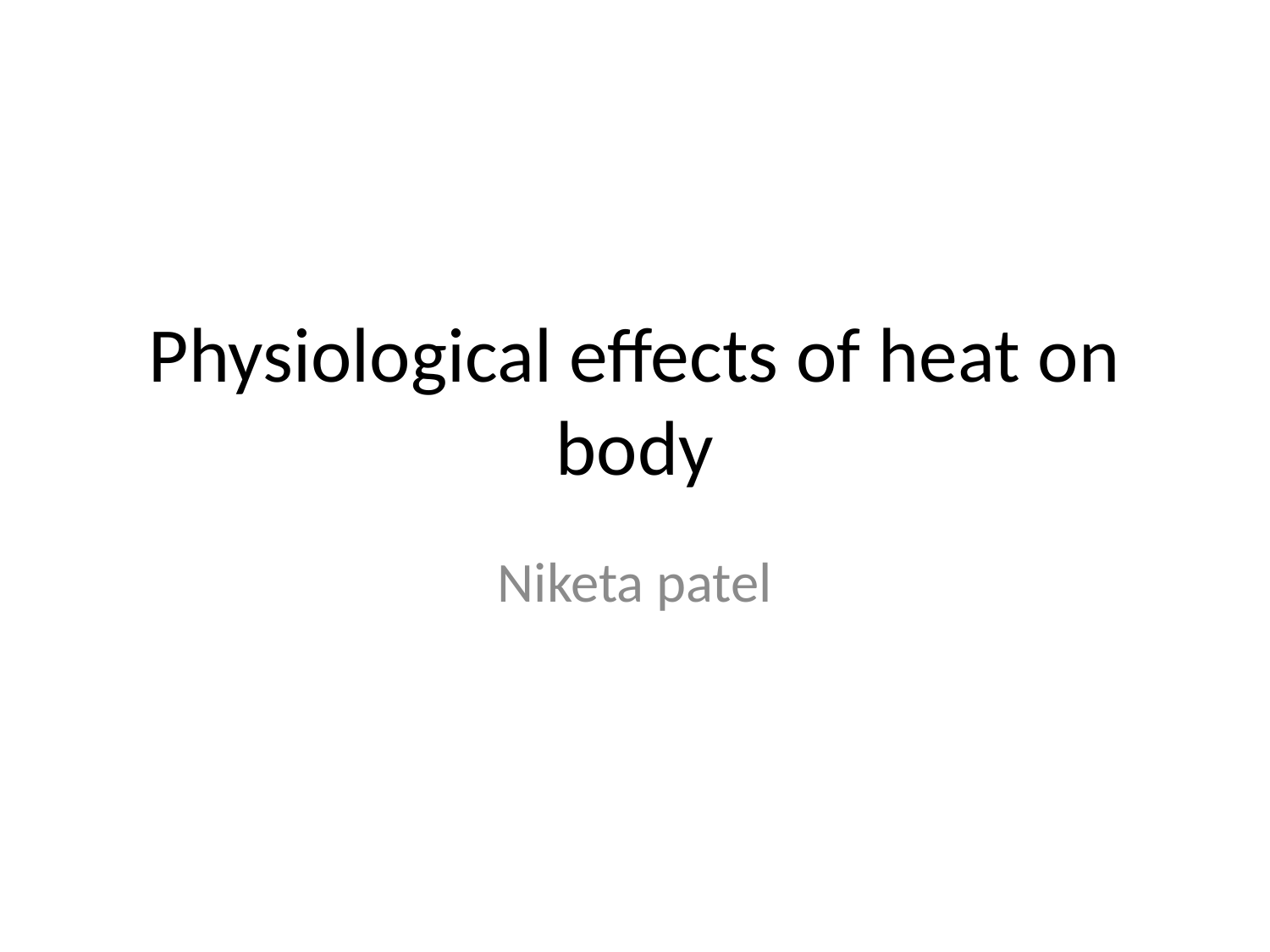

# Physiological effects of heat on body
Niketa patel